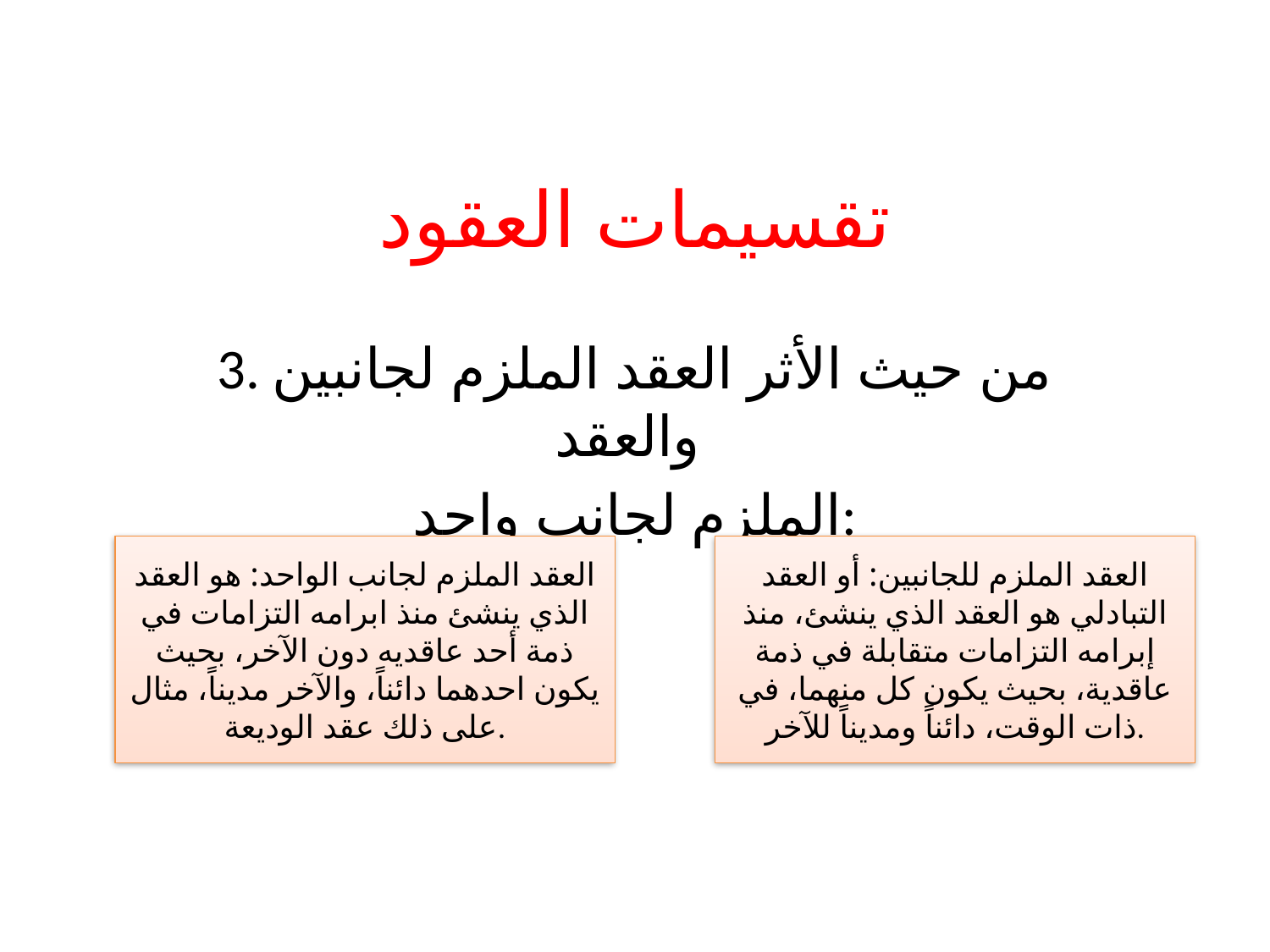

# تقسيمات العقود
3. من حيث الأثر العقد الملزم لجانبين والعقد
الملزم لجانب واحد:

العقد الملزم لجانب الواحد: هو العقد الذي ينشئ منذ ابرامه التزامات في ذمة أحد عاقديه دون الآخر، بحيث يكون احدهما دائناً، والآخر مديناً، مثال على ذلك عقد الوديعة.
العقد الملزم للجانبين: أو العقد التبادلي هو العقد الذي ينشئ، منذ إبرامه التزامات متقابلة في ذمة عاقدية، بحيث يكون كل منهما، في ذات الوقت، دائناً ومديناً للآخر.